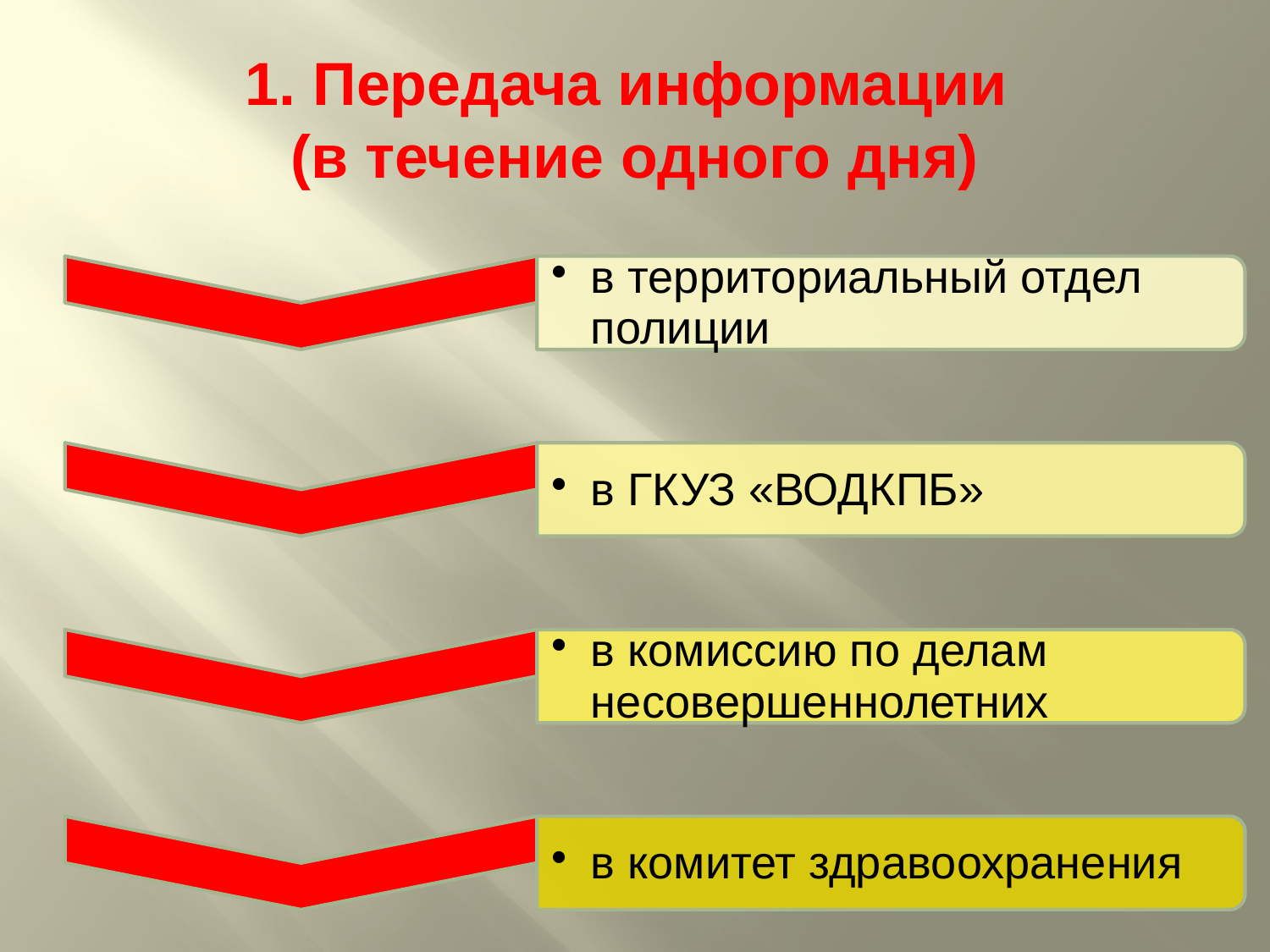

# 1. Передача информации (в течение одного дня)
в территориальный отдел полиции
в ГКУЗ «ВОДКПБ»
в комиссию по делам несовершеннолетних
в комитет здравоохранения